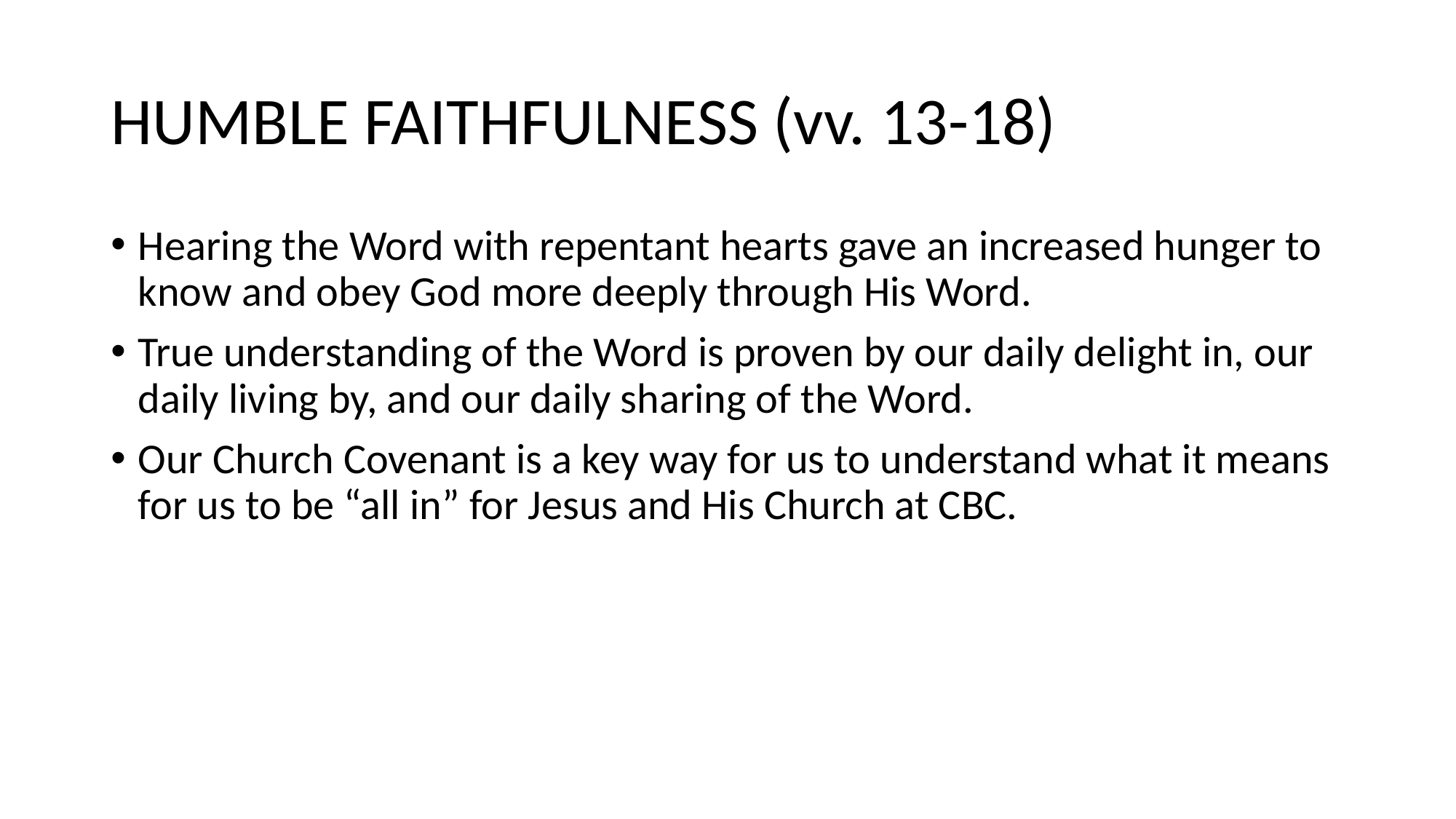

# HUMBLE FAITHFULNESS (vv. 13-18)
Hearing the Word with repentant hearts gave an increased hunger to know and obey God more deeply through His Word.
True understanding of the Word is proven by our daily delight in, our daily living by, and our daily sharing of the Word.
Our Church Covenant is a key way for us to understand what it means for us to be “all in” for Jesus and His Church at CBC.